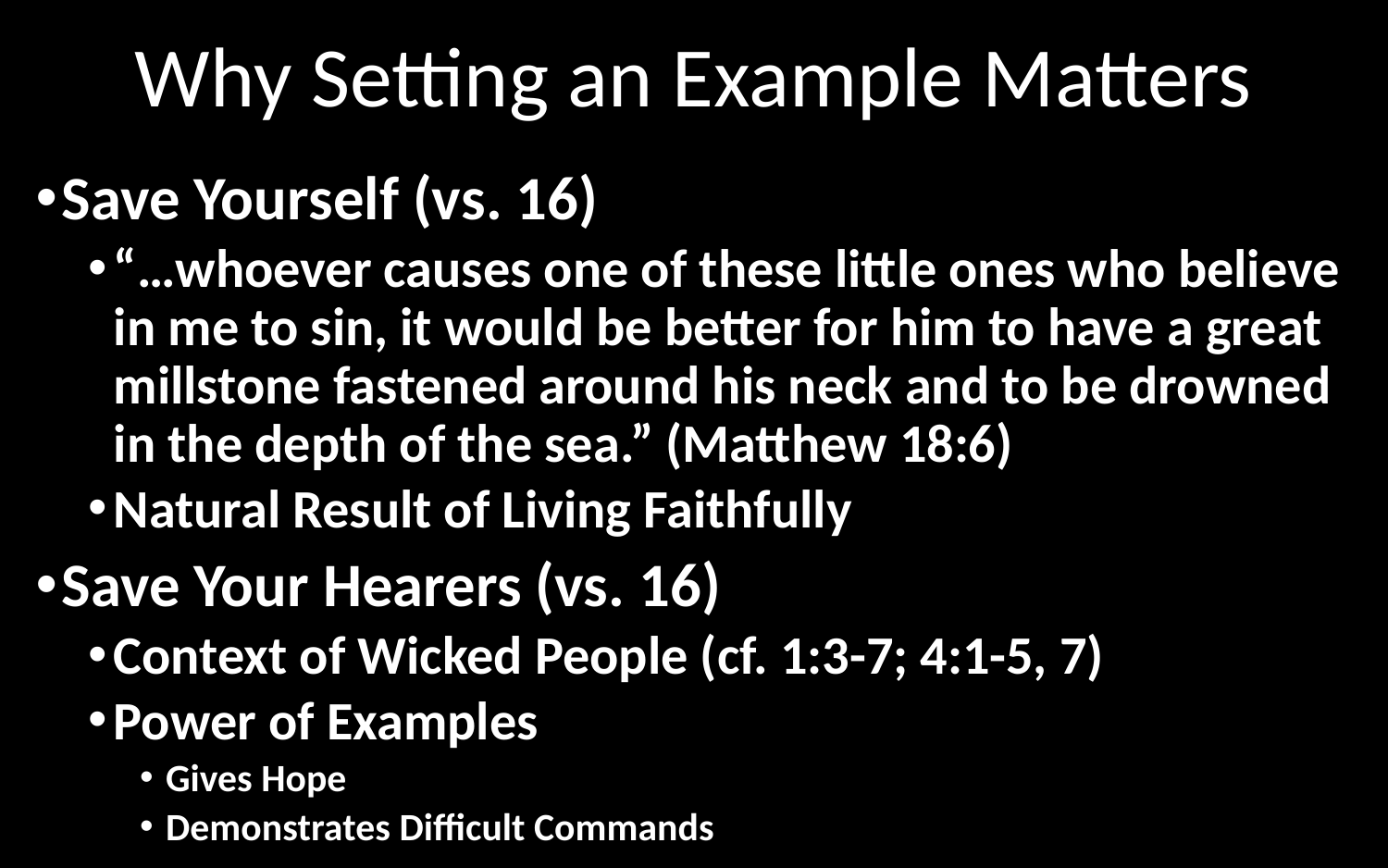

# Why Setting an Example Matters
Save Yourself (vs. 16)
“…whoever causes one of these little ones who believe in me to sin, it would be better for him to have a great millstone fastened around his neck and to be drowned in the depth of the sea.” (Matthew 18:6)
Natural Result of Living Faithfully
Save Your Hearers (vs. 16)
Context of Wicked People (cf. 1:3-7; 4:1-5, 7)
Power of Examples
Gives Hope
Demonstrates Difficult Commands